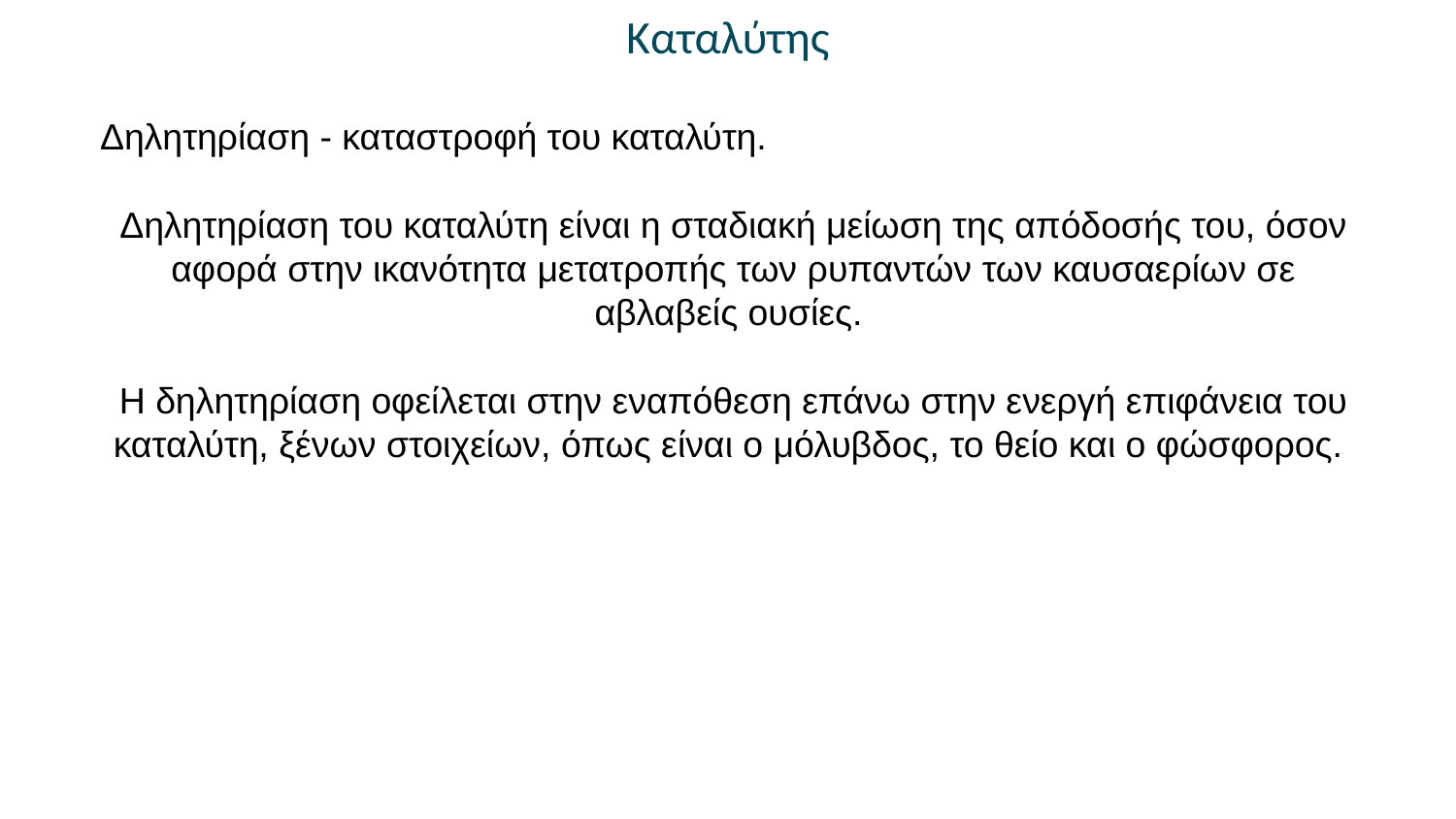

Καταλύτης
Δηλητηρίαση - καταστροφή του καταλύτη.

Δηλητηρίαση του καταλύτη είναι η σταδιακή μείωση της απόδοσής του, όσον αφορά στην ικανότητα μετατροπής των ρυπαντών των καυσαερίων σε αβλαβείς ουσίες.

Η δηλητηρίαση οφείλεται στην εναπόθεση επάνω στην ενεργή επιφάνεια του καταλύτη, ξένων στοιχείων, όπως είναι ο μόλυβδος, το θείο και ο φώσφορος.